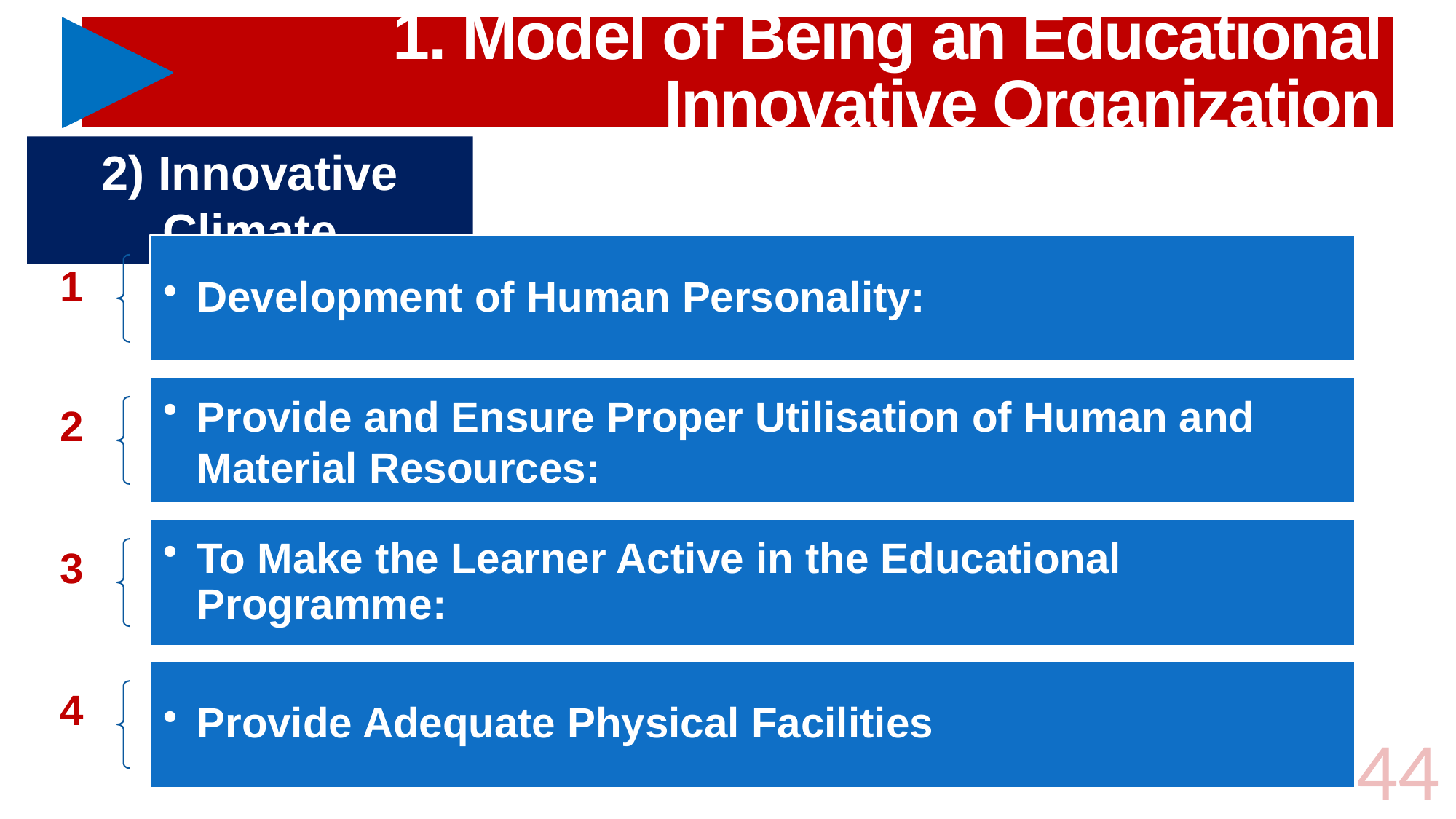

# 1. Model of Being an Educational Innovative Organization
2) Innovative Climate
1
Development of Human Personality:
2
Provide and Ensure Proper Utilisation of Human and Material Resources:
3
To Make the Learner Active in the Educational Programme:
4
Provide Adequate Physical Facilities
44